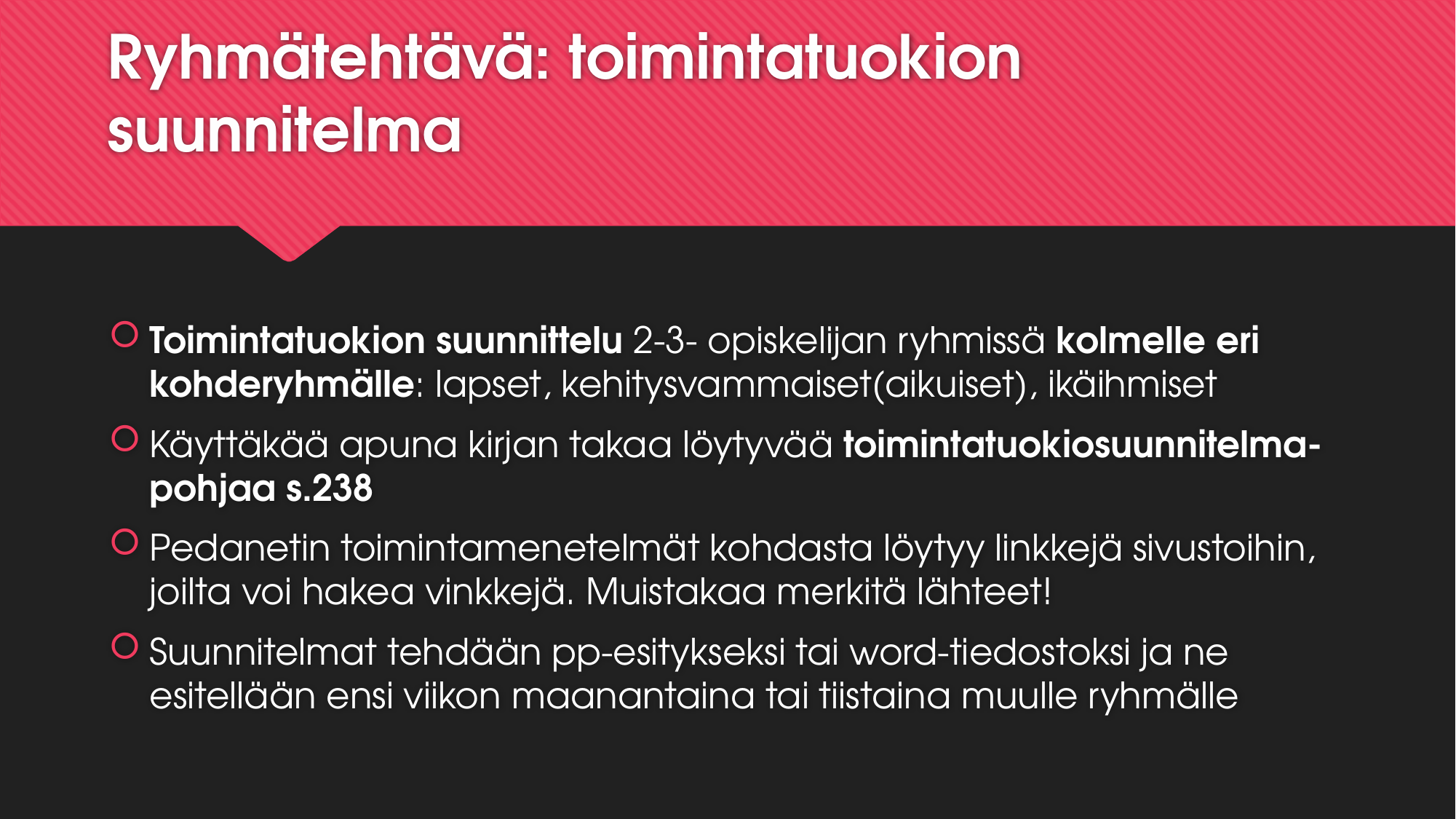

# Ryhmätehtävä: toimintatuokion suunnitelma
Toimintatuokion suunnittelu 2-3- opiskelijan ryhmissä kolmelle eri kohderyhmälle: lapset, kehitysvammaiset(aikuiset), ikäihmiset
Käyttäkää apuna kirjan takaa löytyvää toimintatuokiosuunnitelma-pohjaa s.238
Pedanetin toimintamenetelmät kohdasta löytyy linkkejä sivustoihin, joilta voi hakea vinkkejä. Muistakaa merkitä lähteet!
Suunnitelmat tehdään pp-esitykseksi tai word-tiedostoksi ja ne esitellään ensi viikon maanantaina tai tiistaina muulle ryhmälle